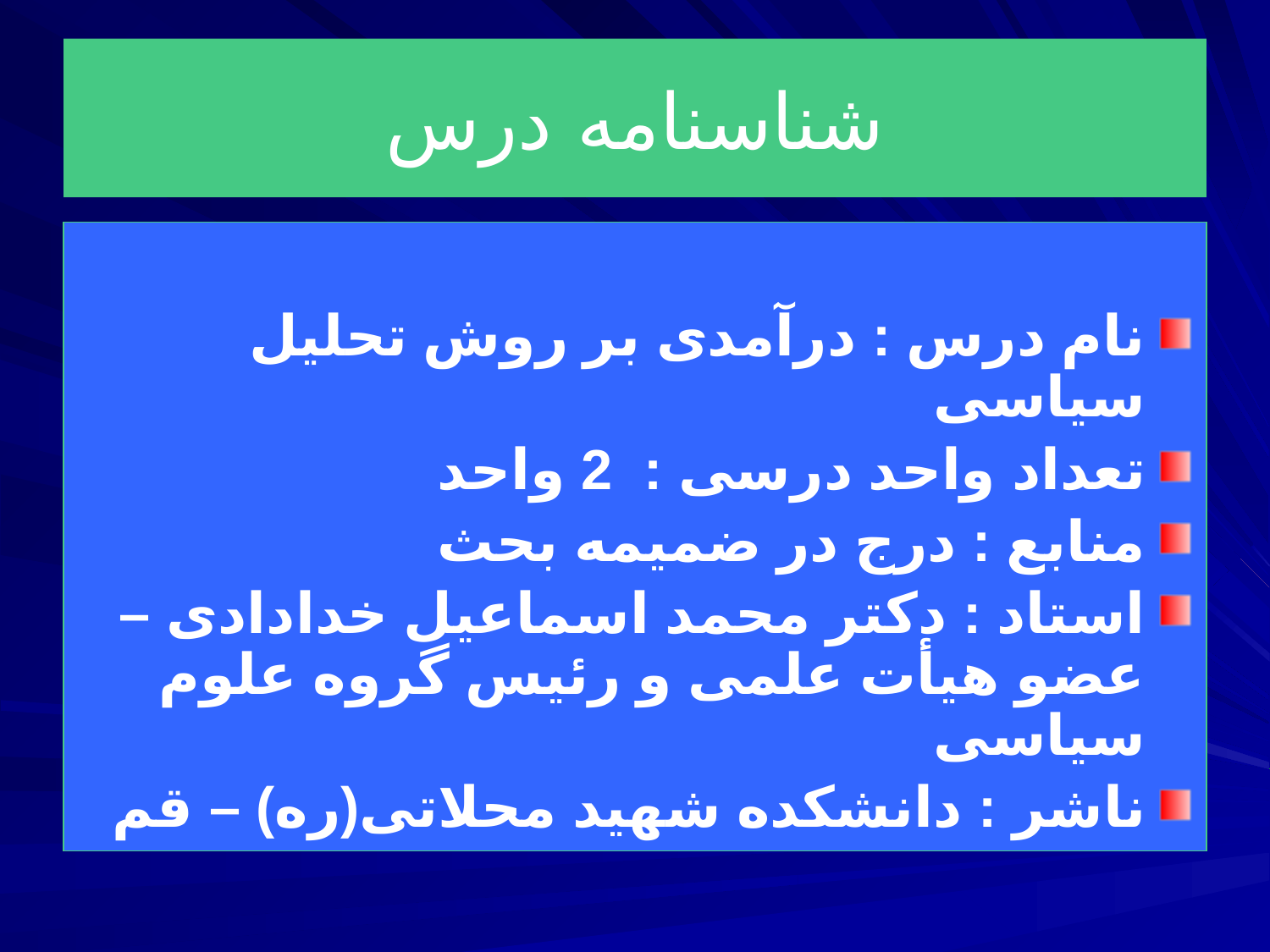

# شناسنامه درس

نام درس : درآمدی بر روش تحليل سياسی
تعداد واحد درسی :  2 واحد
منابع : درج در ضميمه بحث
استاد :‌ دكتر محمد اسماعيل خدادادی – عضو هیأت علمی و رئيس گروه علوم سياسی
ناشر : دانشكده شهيد محلاتی(ره) – قم